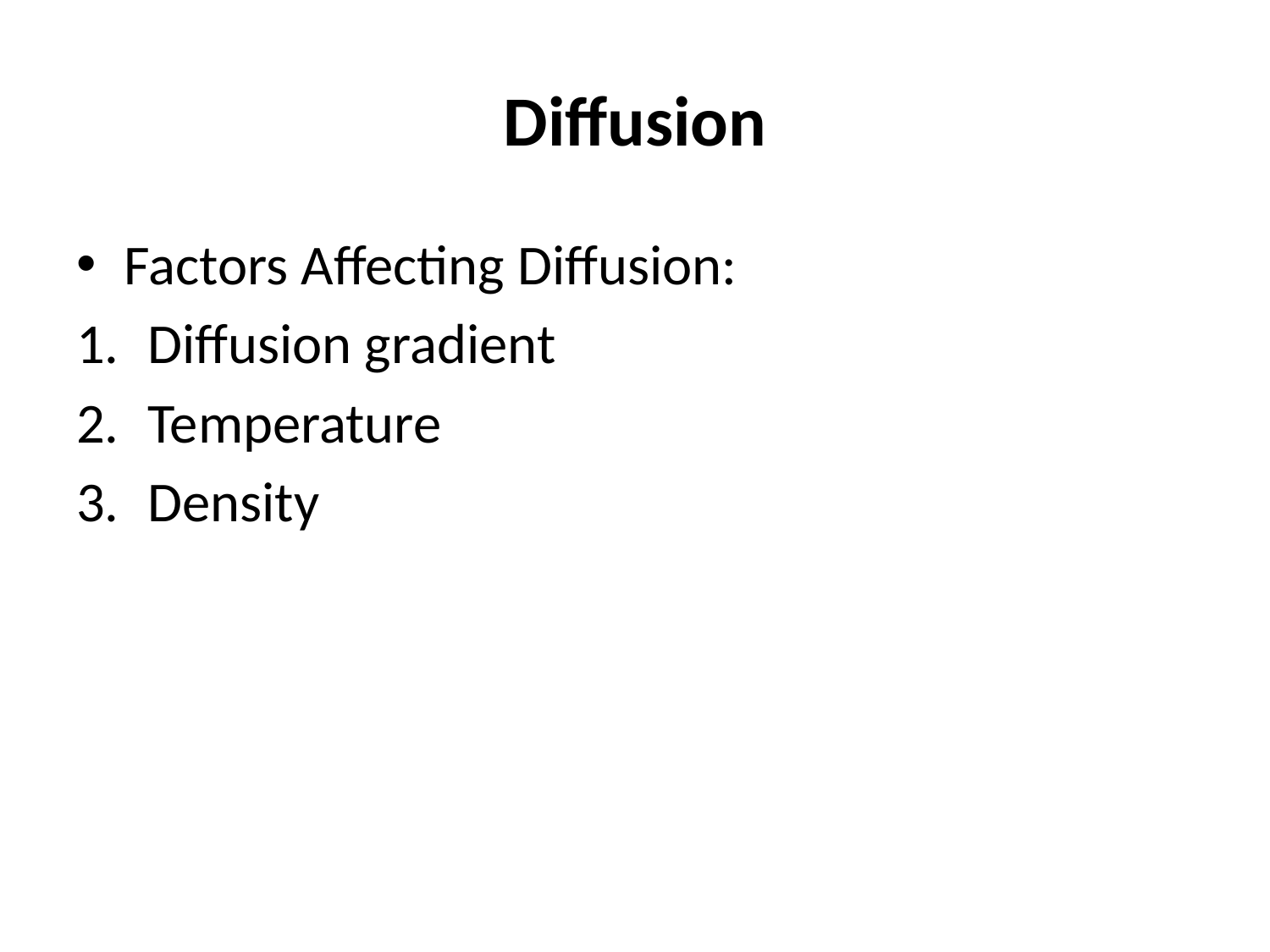

# Diffusion
Factors Affecting Diffusion:
Diffusion gradient
Temperature
Density